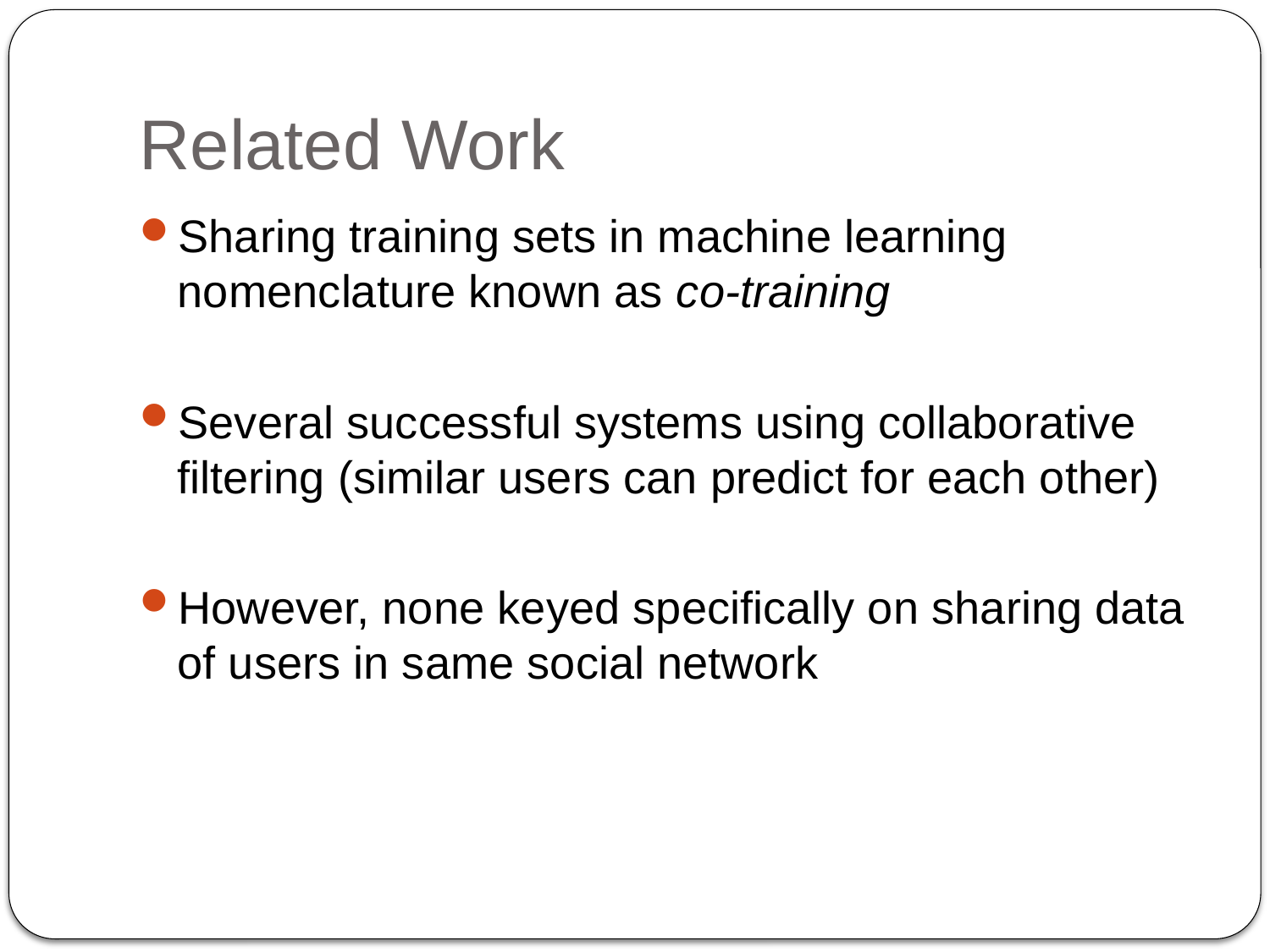

# Related Work
Sharing training sets in machine learning nomenclature known as co-training

Several successful systems using collaborative filtering (similar users can predict for each other)

However, none keyed specifically on sharing data of users in same social network